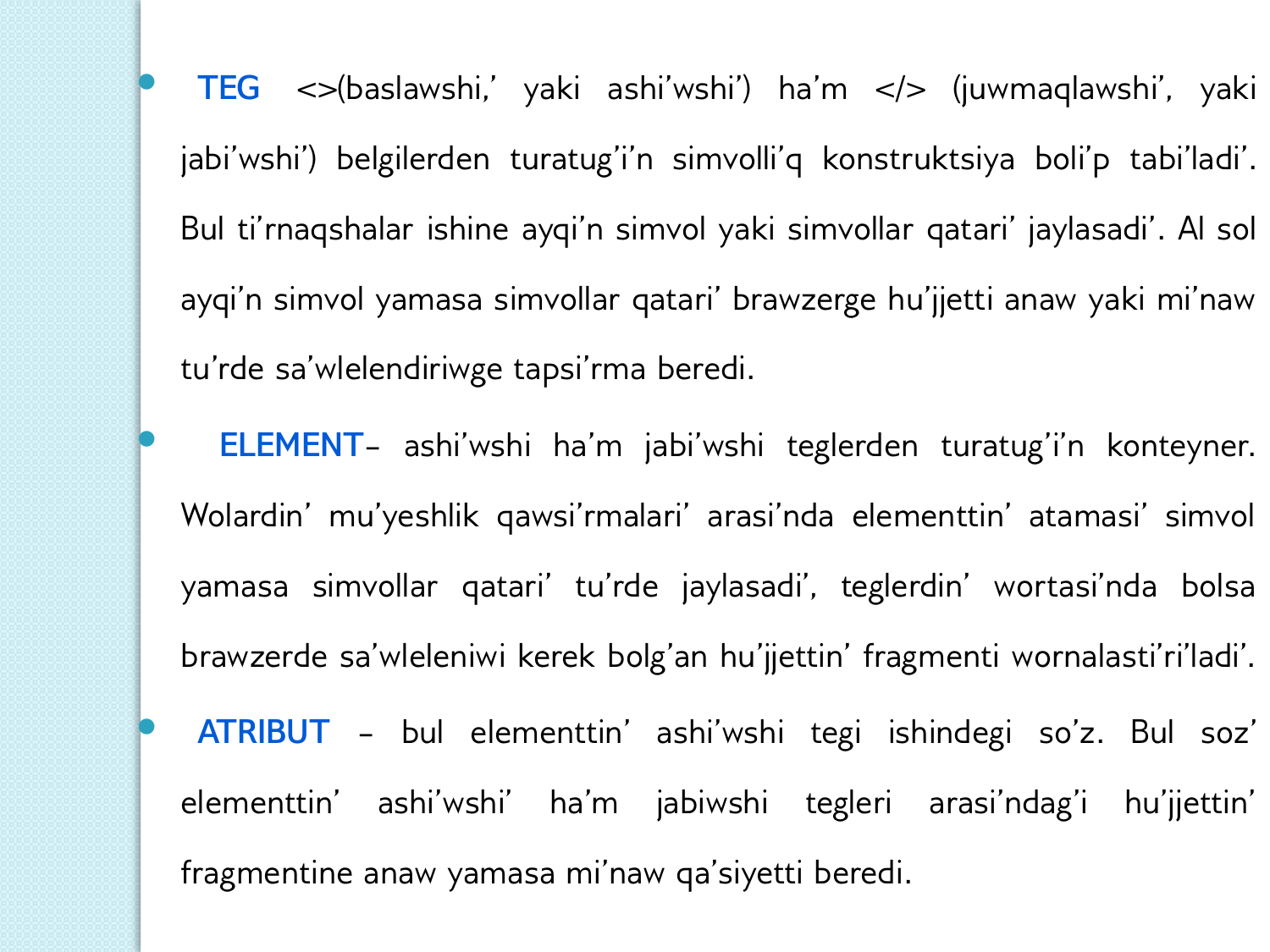

TEG  <>(baslawshi,’ yaki ashi’wshi’) ha’m </> (juwmaqlawshi’, yaki jabi’wshi’) belgilerden turatug’i’n simvolli’q konstruktsiya boli’p tabi’ladi’. Bul ti’rnaqshalar ishine ayqi’n simvol yaki simvollar qatari’ jaylasadi’. Al sol ayqi’n simvol yamasa simvollar qatari’ brawzerge hu’jjetti anaw yaki mi’naw tu’rde sa’wlelendiriwge tapsi’rma beredi.
 ELEMENT– ashi’wshi ha’m jabi’wshi teglerden turatug’i’n konteyner. Wolardin’ mu’yeshlik qawsi’rmalari’ arasi’nda elementtin’ atamasi’ simvol yamasa simvollar qatari’ tu’rde jaylasadi’, teglerdin’ wortasi’nda bolsa brawzerde sa’wleleniwi kerek bolg’an hu’jjettin’ fragmenti wornalasti’ri’ladi’.
ATRIBUT – bul elementtin’ ashi’wshi tegi ishindegi so’z. Bul soz’ elementtin’ ashi’wshi’ ha’m jabiwshi tegleri arasi’ndag’i hu’jjettin’ fragmentine anaw yamasa mi’naw qa’siyetti beredi.